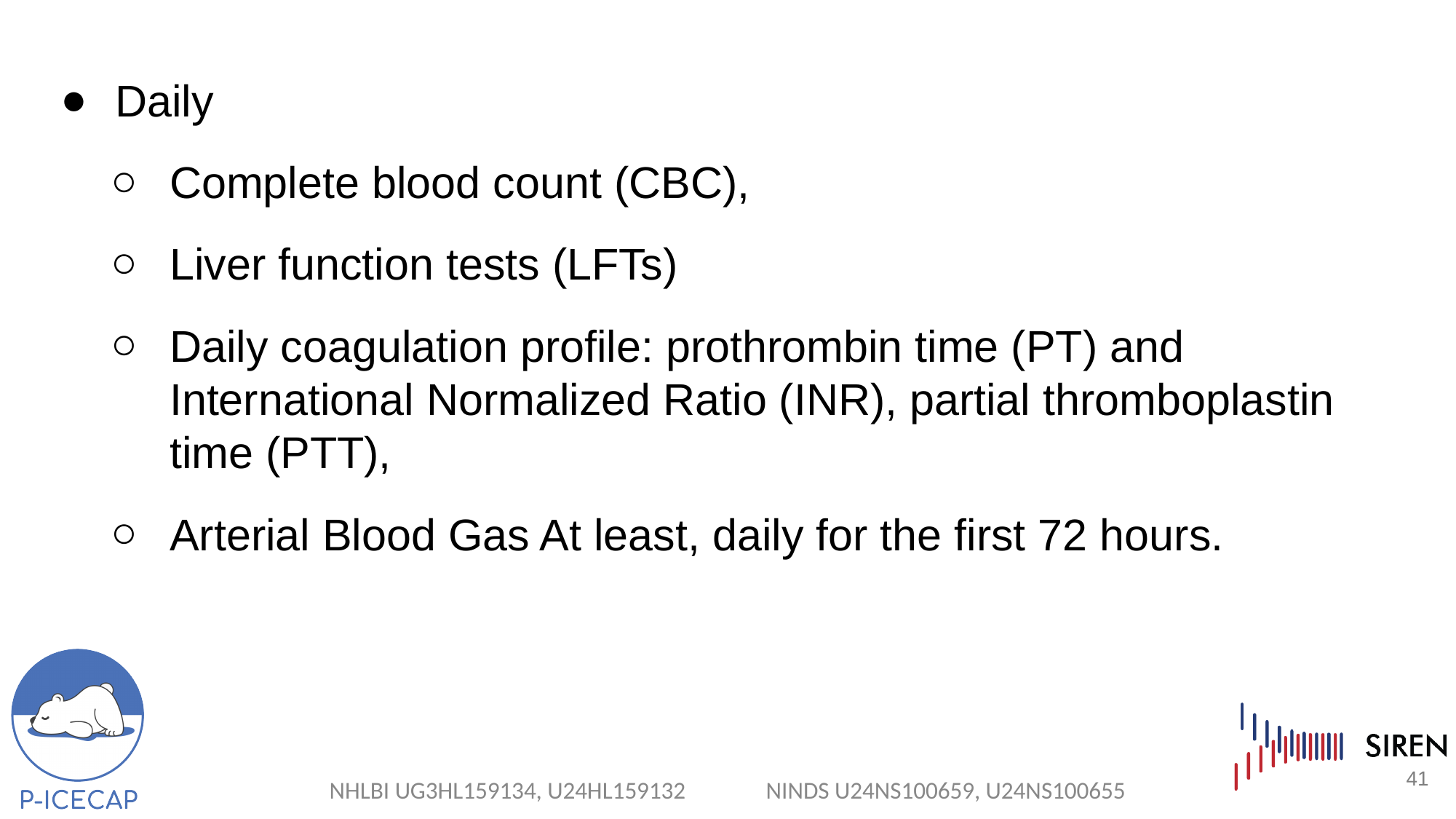

Daily
Complete blood count (CBC),
Liver function tests (LFTs)
Daily coagulation profile: prothrombin time (PT) and International Normalized Ratio (INR), partial thromboplastin time (PTT),
Arterial Blood Gas At least, daily for the first 72 hours.

41